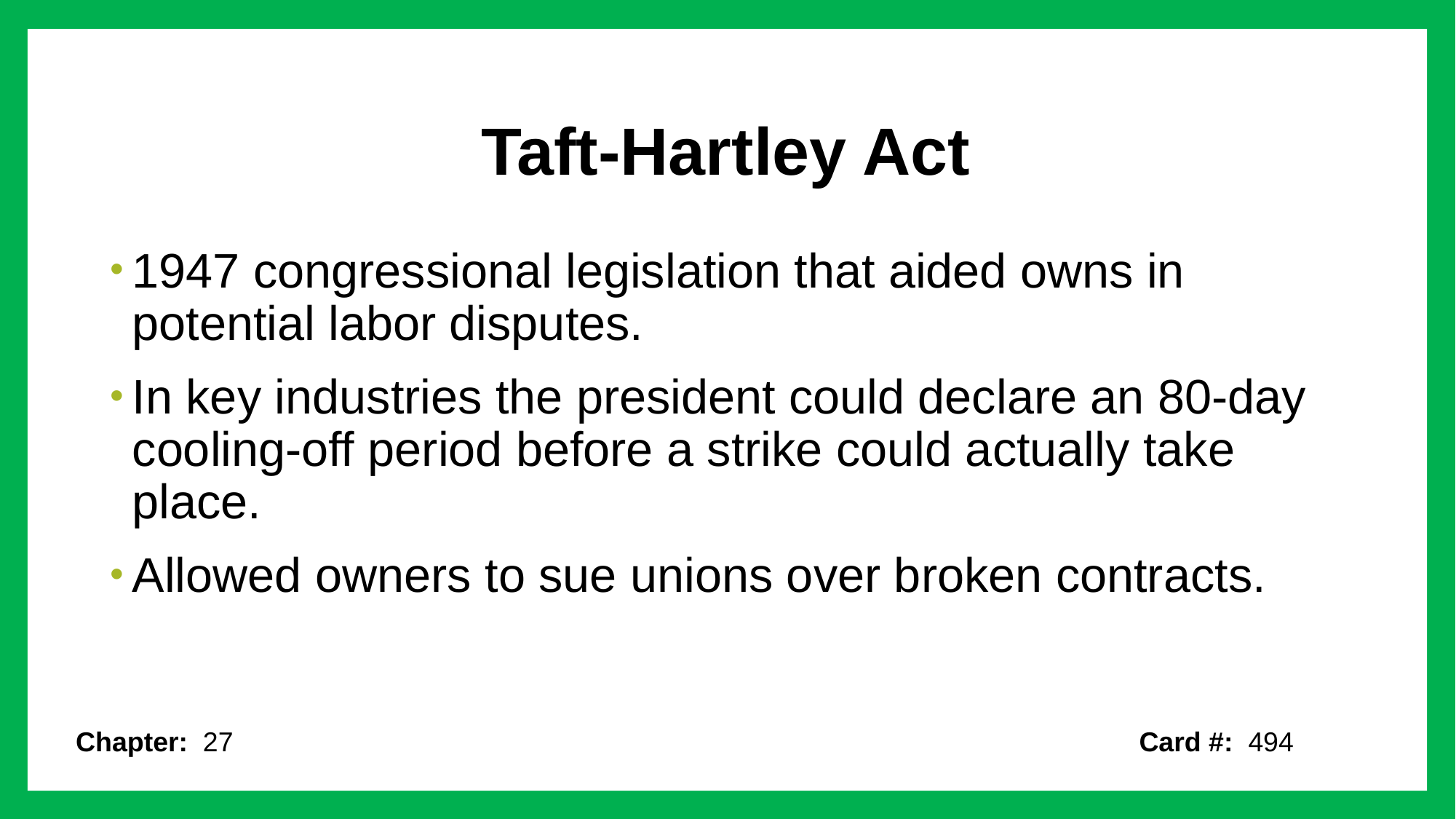

# Taft-Hartley Act
1947 congressional legislation that aided owns in potential labor disputes.
In key industries the president could declare an 80-day cooling-off period before a strike could actually take place.
Allowed owners to sue unions over broken contracts.
Card #:  494
Chapter:  27